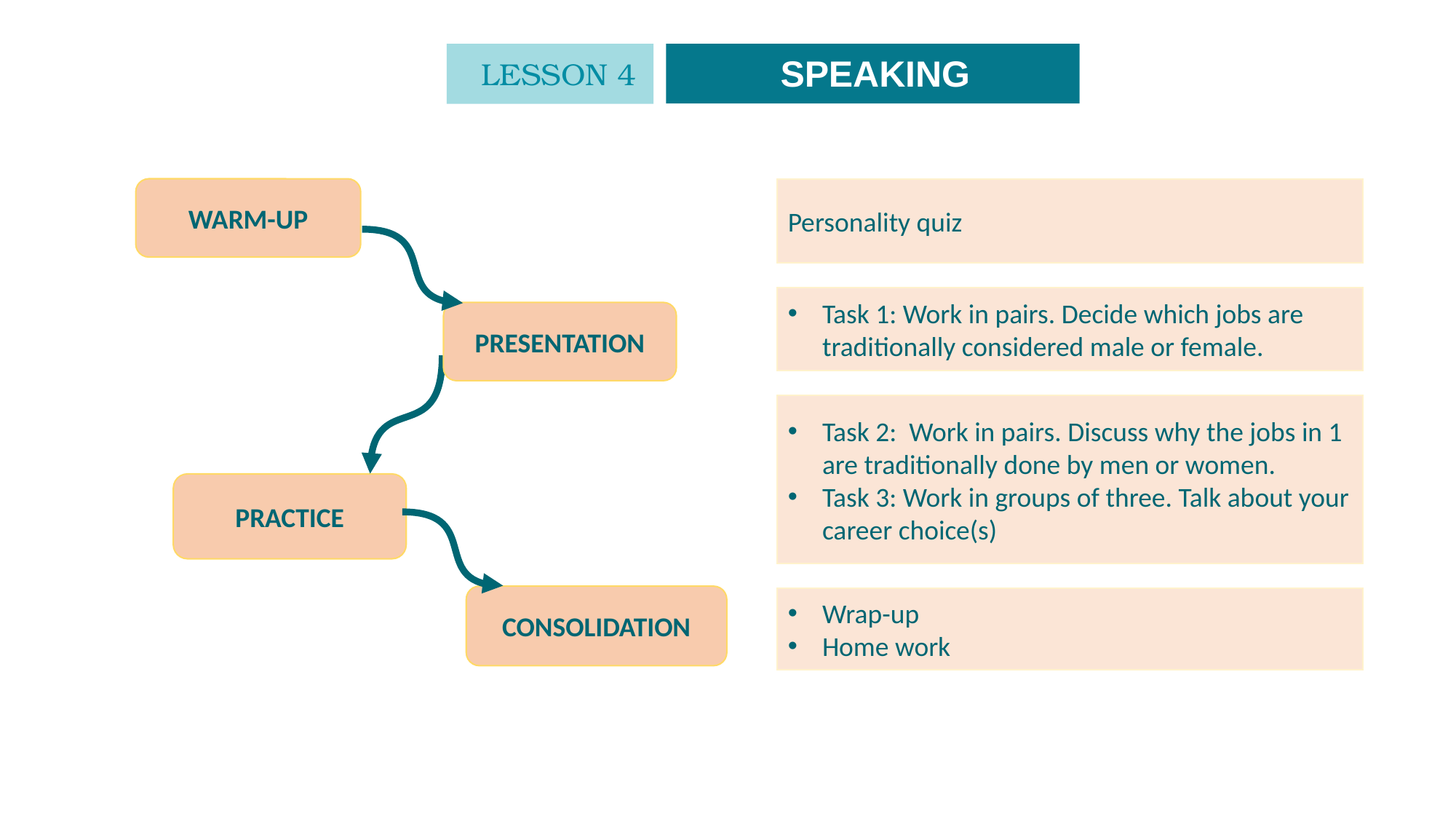

SPEAKING
LESSON 4
GETTING STARTED
WARM-UP
Personality quiz

Task 1: Work in pairs. Decide which jobs are traditionally considered male or female.
PRESENTATION
Task 2:  Work in pairs. Discuss why the jobs in 1 are traditionally done by men or women.
Task 3: Work in groups of three. Talk about your career choice(s)
PRACTICE
CONSOLIDATION
Wrap-up
Home work